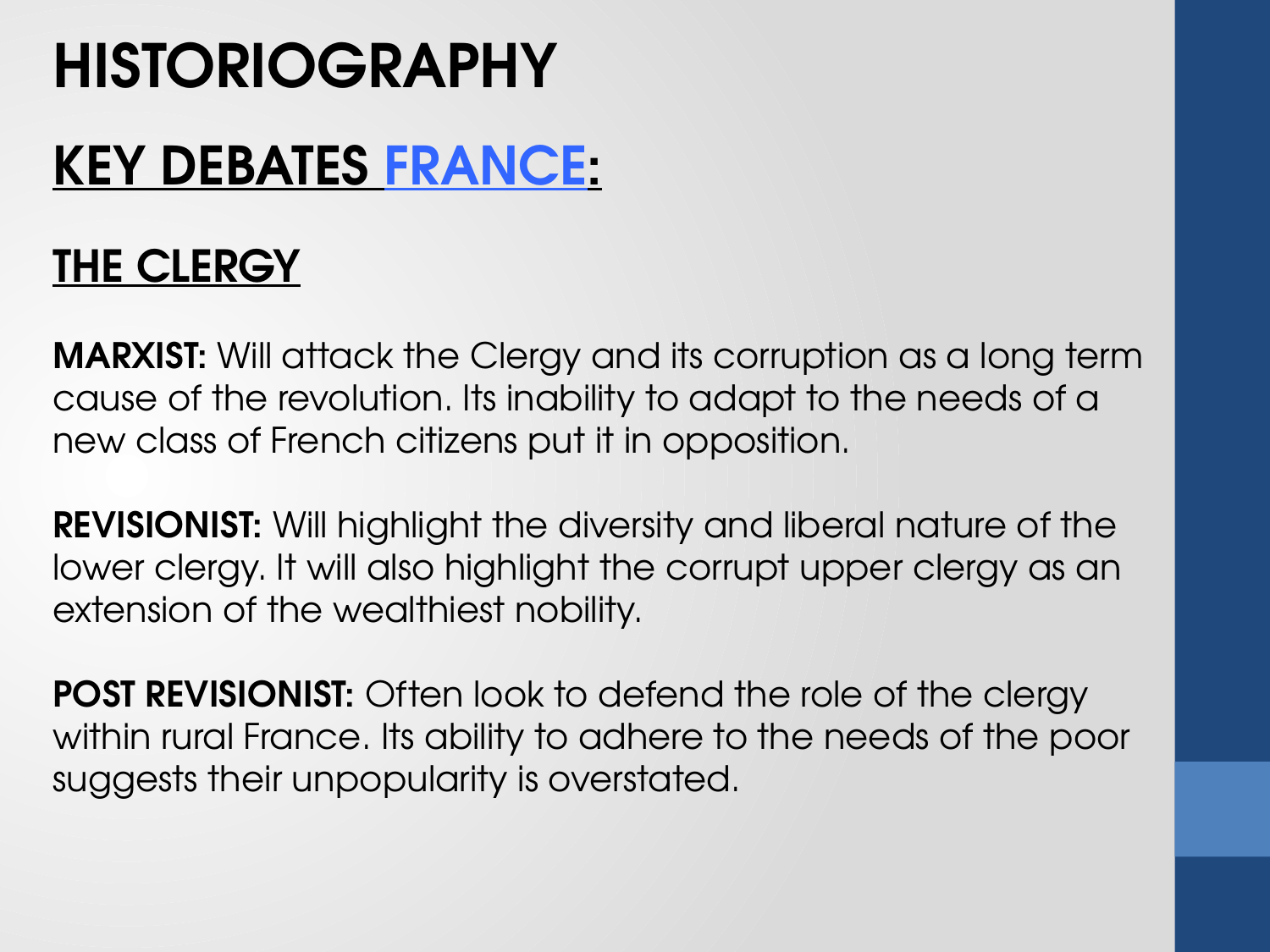

HISTORIOGRAPHY
KEY DEBATES FRANCE:

THE CLERGY

MARXIST: Will attack the Clergy and its corruption as a long term cause of the revolution. Its inability to adapt to the needs of a new class of French citizens put it in opposition.

REVISIONIST: Will highlight the diversity and liberal nature of the lower clergy. It will also highlight the corrupt upper clergy as an extension of the wealthiest nobility.

POST REVISIONIST: Often look to defend the role of the clergy within rural France. Its ability to adhere to the needs of the poor suggests their unpopularity is overstated.